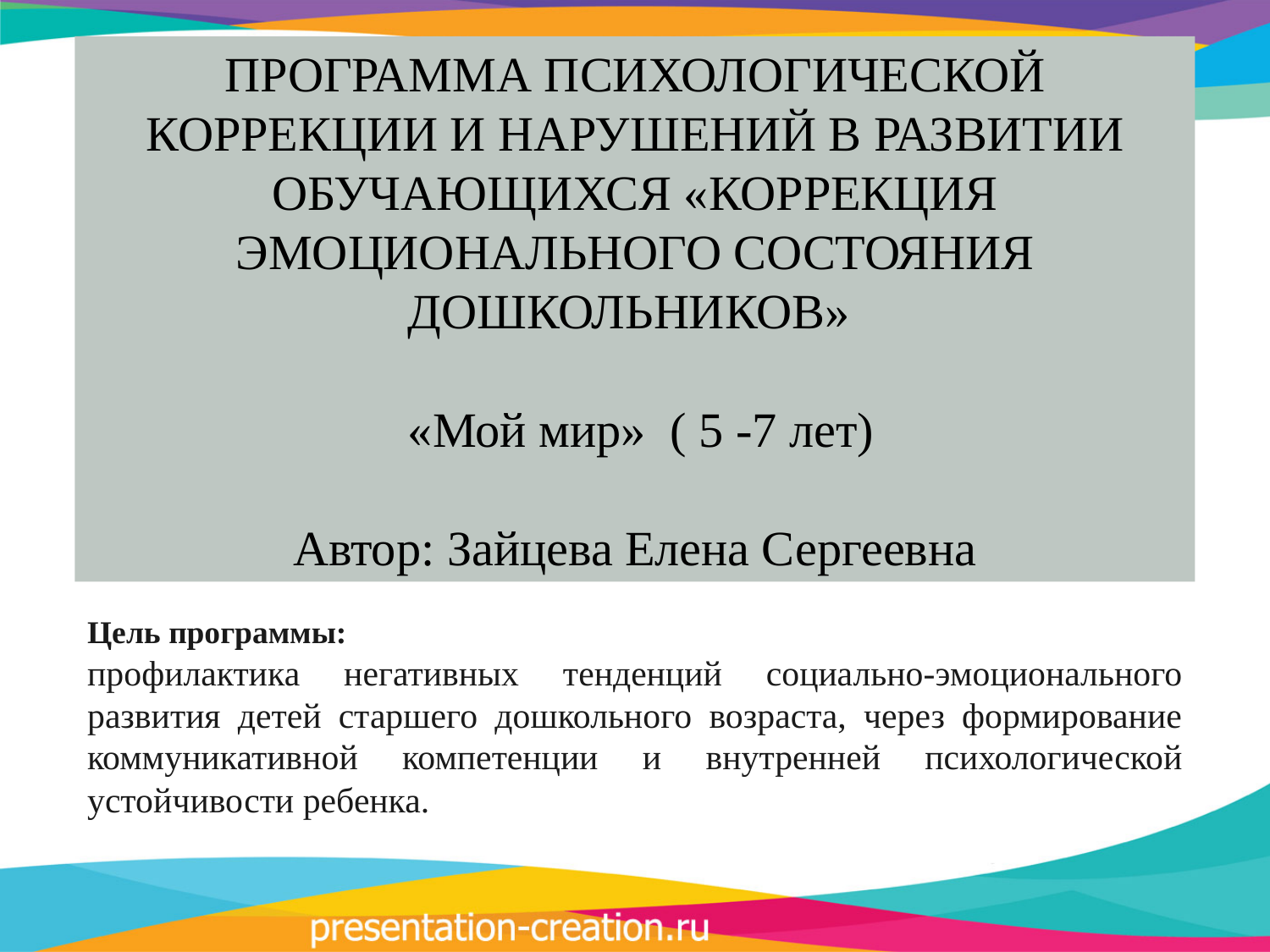

ПРОГРАММА ПСИХОЛОГИЧЕСКОЙ КОРРЕКЦИИ И НАРУШЕНИЙ В РАЗВИТИИ ОБУЧАЮЩИХСЯ «КОРРЕКЦИЯ ЭМОЦИОНАЛЬНОГО СОСТОЯНИЯ ДОШКОЛЬНИКОВ»

 «Мой мир»  ( 5 -7 лет)

Автор: Зайцева Елена Сергеевна
Цель программы:
профилактика негативных тенденций социально-эмоционального развития детей старшего дошкольного возраста, через формирование коммуникативной компетенции и внутренней психологической устойчивости ребенка.